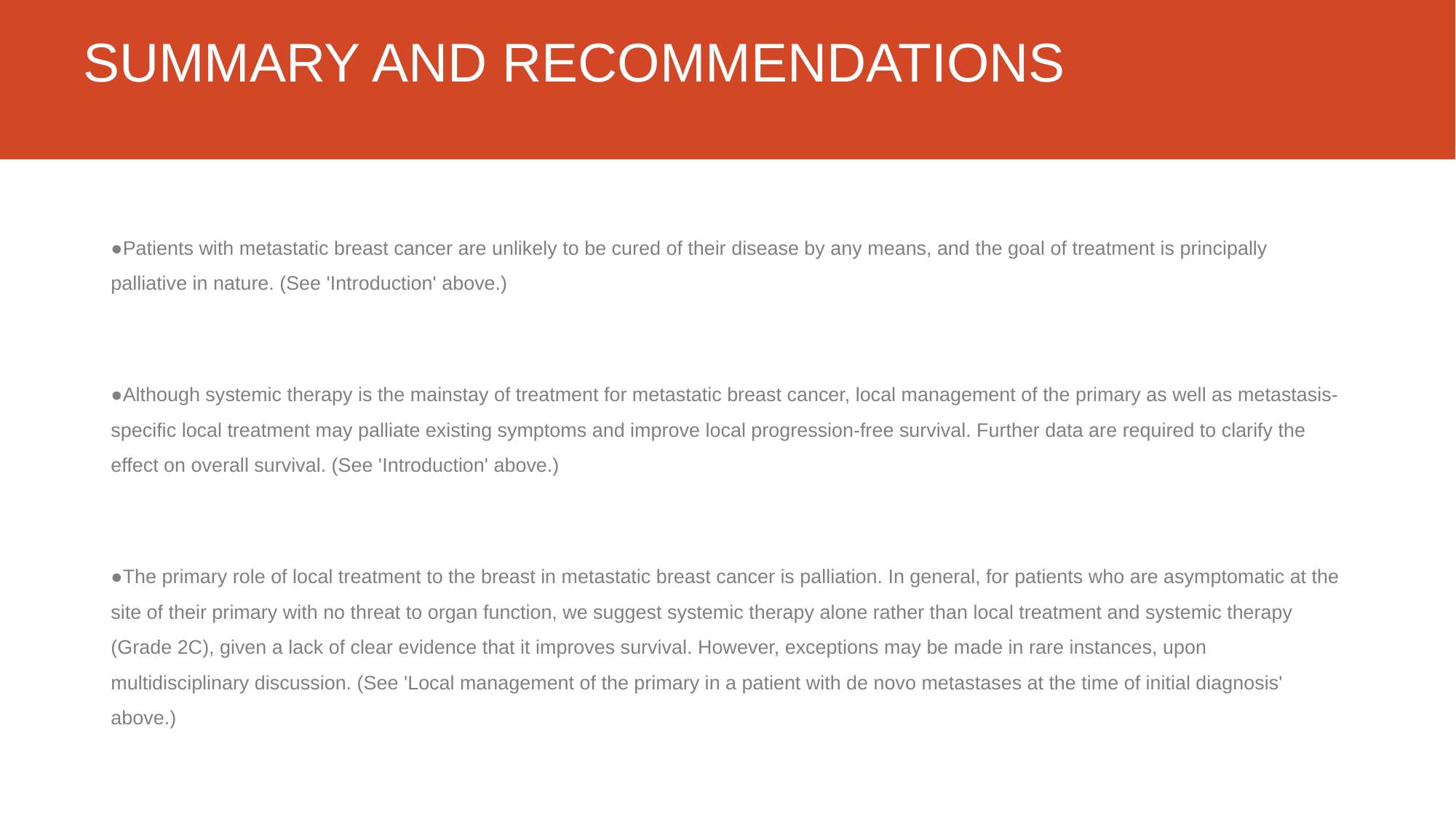

# SUMMARY AND RECOMMENDATIONS
●Patients with metastatic breast cancer are unlikely to be cured of their disease by any means, and the goal of treatment is principally palliative in nature. (See 'Introduction' above.)

●Although systemic therapy is the mainstay of treatment for metastatic breast cancer, local management of the primary as well as metastasis-specific local treatment may palliate existing symptoms and improve local progression-free survival. Further data are required to clarify the effect on overall survival. (See 'Introduction' above.)

●The primary role of local treatment to the breast in metastatic breast cancer is palliation. In general, for patients who are asymptomatic at the site of their primary with no threat to organ function, we suggest systemic therapy alone rather than local treatment and systemic therapy (Grade 2C), given a lack of clear evidence that it improves survival. However, exceptions may be made in rare instances, upon multidisciplinary discussion. (See 'Local management of the primary in a patient with de novo metastases at the time of initial diagnosis' above.)